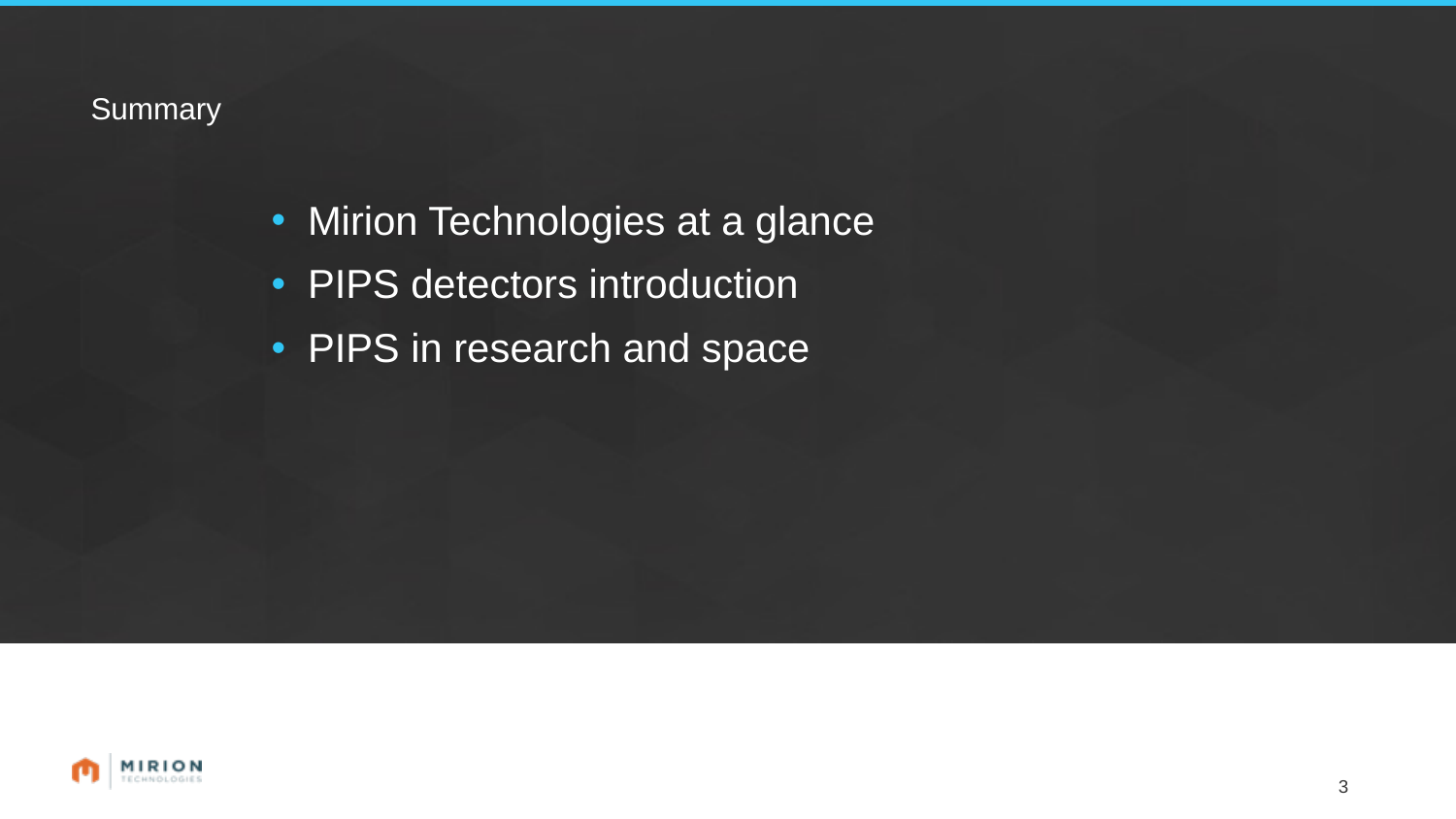

# Summary
Mirion Technologies at a glance
PIPS detectors introduction
PIPS in research and space